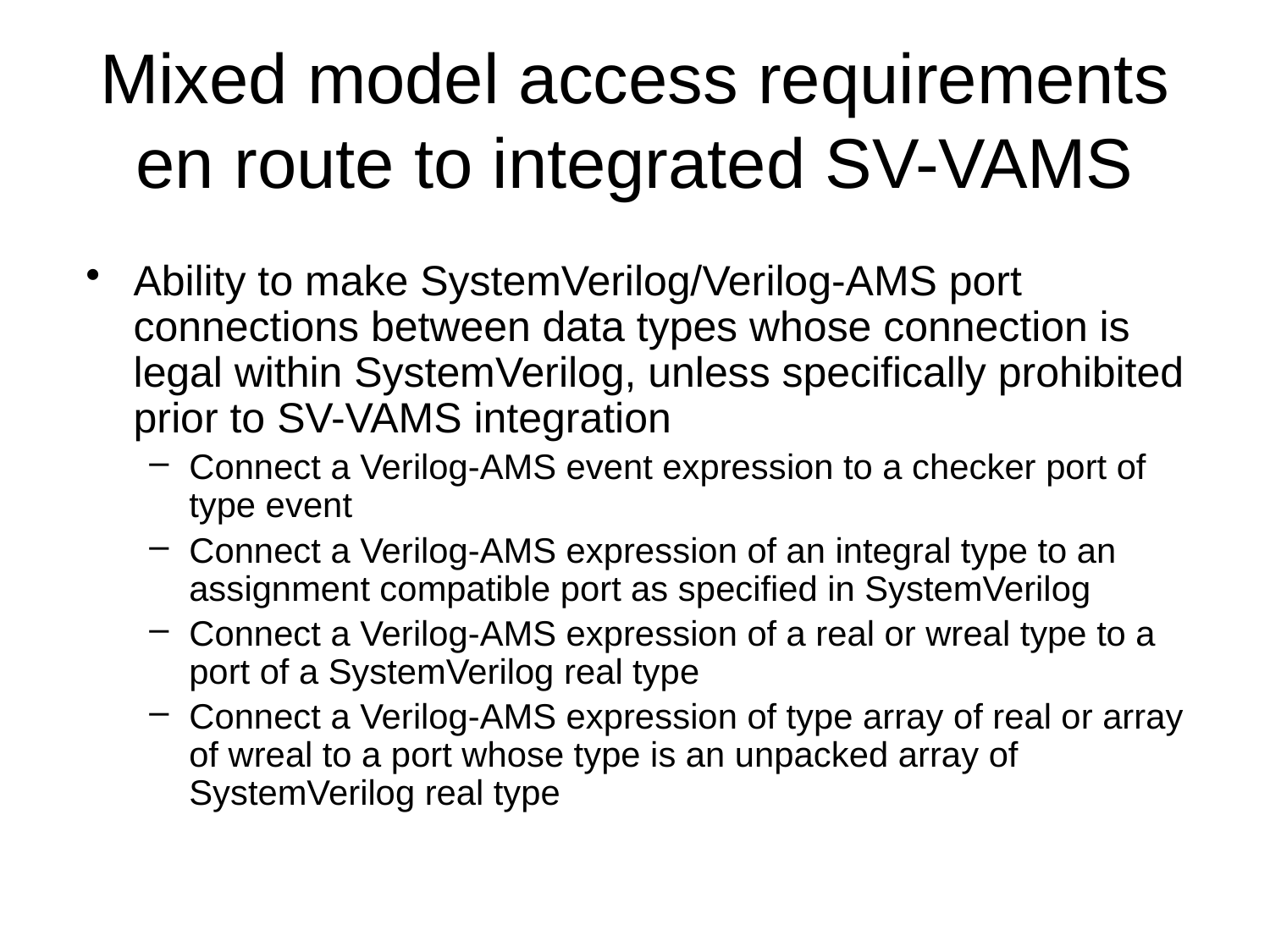

Mixed model access requirements en route to integrated SV-VAMS
Ability to make SystemVerilog/Verilog-AMS port connections between data types whose connection is legal within SystemVerilog, unless specifically prohibited prior to SV-VAMS integration
Connect a Verilog-AMS event expression to a checker port of type event
Connect a Verilog-AMS expression of an integral type to an assignment compatible port as specified in SystemVerilog
Connect a Verilog-AMS expression of a real or wreal type to a port of a SystemVerilog real type
Connect a Verilog-AMS expression of type array of real or array of wreal to a port whose type is an unpacked array of SystemVerilog real type